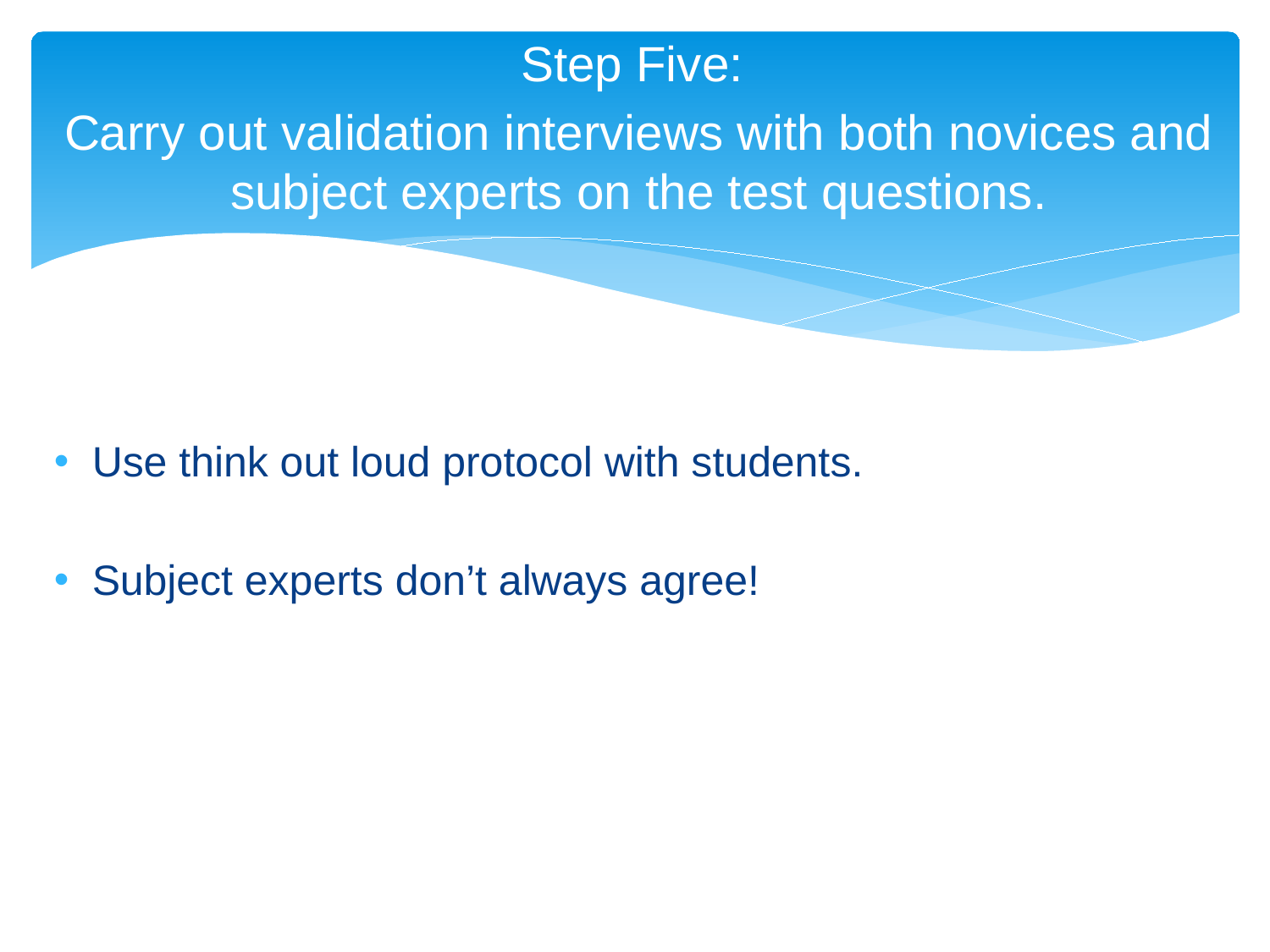

Step Five:
Carry out validation interviews with both novices and subject experts on the test questions.

Use think out loud protocol with students.

Subject experts don’t always agree!